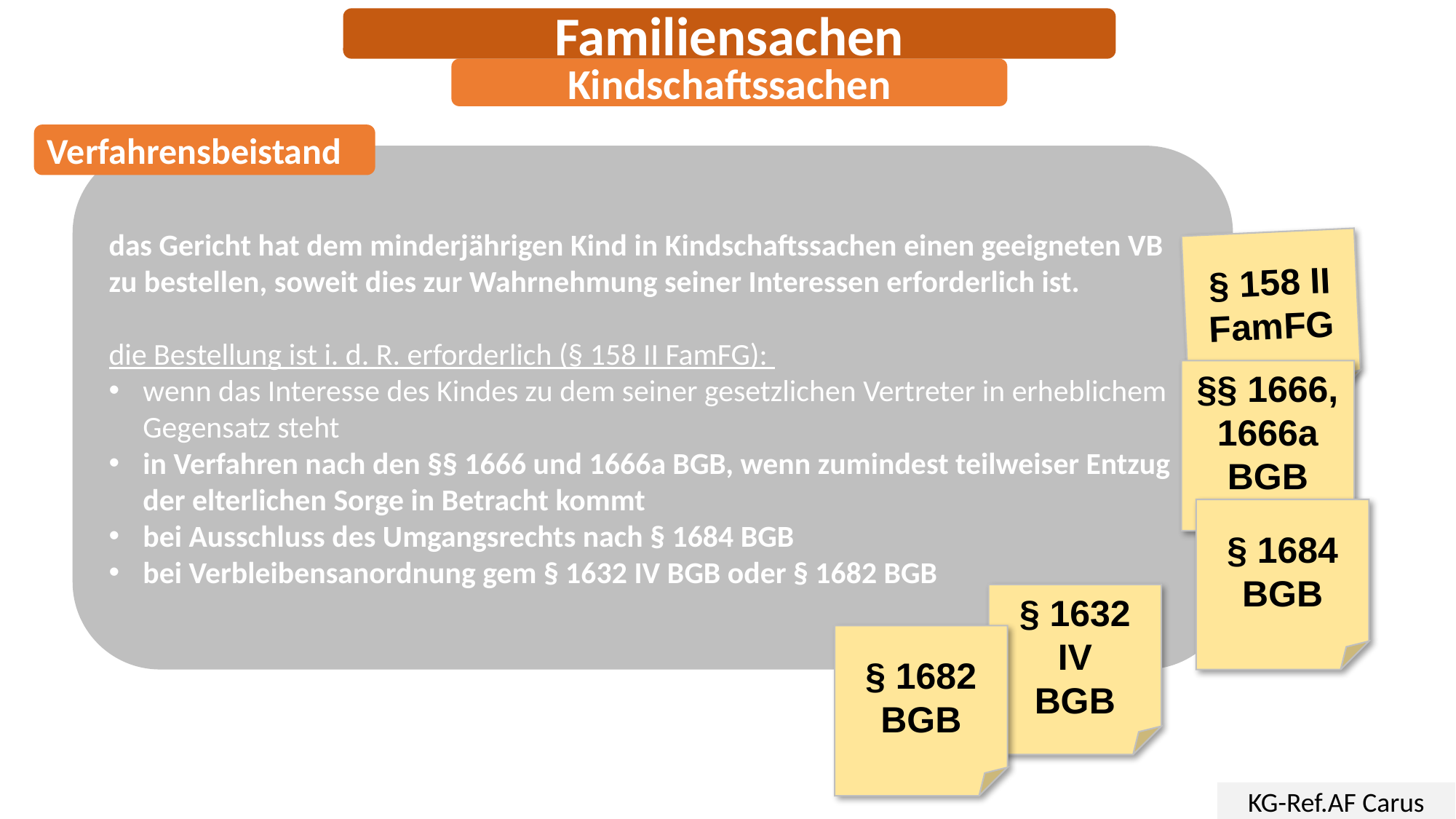

Familiensachen
Kindschaftssachen
Verfahrensbeistand
das Gericht hat dem minderjährigen Kind in Kindschaftssachen einen geeigneten VB zu bestellen, soweit dies zur Wahrnehmung seiner Interessen erforderlich ist.

die Bestellung ist i. d. R. erforderlich (§ 158 II FamFG):
wenn das Interesse des Kindes zu dem seiner gesetzlichen Vertreter in erheblichem Gegensatz steht
in Verfahren nach den §§ 1666 und 1666a BGB, wenn zumindest teilweiser Entzug der elterlichen Sorge in Betracht kommt
bei Ausschluss des Umgangsrechts nach § 1684 BGB
bei Verbleibensanordnung gem § 1632 IV BGB oder § 1682 BGB
§ 158 II
FamFG
§§ 1666, 1666a
BGB
§ 1684
BGB
§ 1632 IV
BGB
§ 1682
BGB
KG-Ref.AF Carus